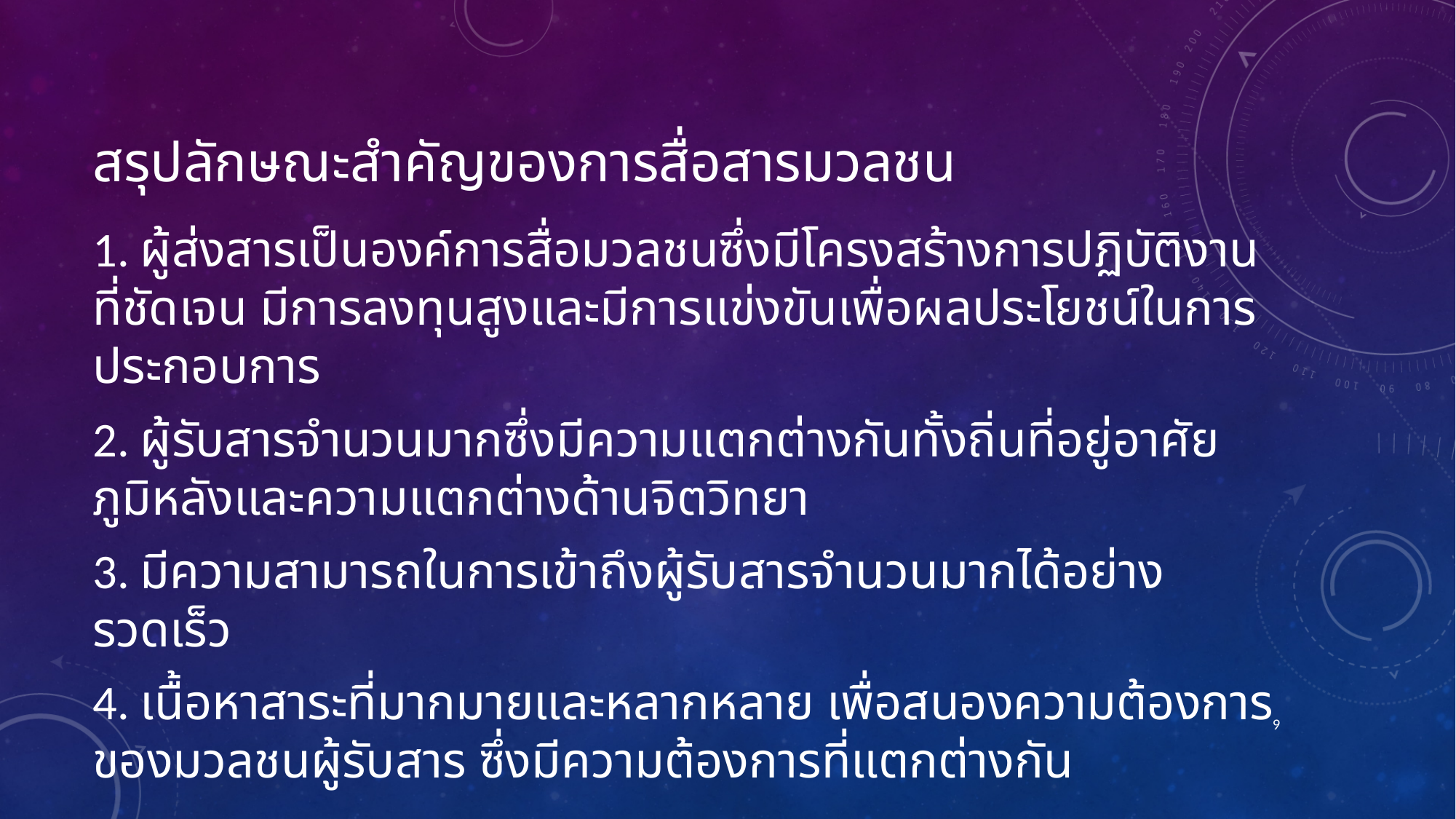

# สรุปลักษณะสำคัญของการสื่อสารมวลชน
1. ผู้ส่งสารเป็นองค์การสื่อมวลชนซึ่งมีโครงสร้างการปฏิบัติงานที่ชัดเจน มีการลงทุนสูงและมีการแข่งขันเพื่อผลประโยชน์ในการประกอบการ
2. ผู้รับสารจำนวนมากซึ่งมีความแตกต่างกันทั้งถิ่นที่อยู่อาศัย ภูมิหลังและความแตกต่างด้านจิตวิทยา
3. มีความสามารถในการเข้าถึงผู้รับสารจำนวนมากได้อย่างรวดเร็ว
4. เนื้อหาสาระที่มากมายและหลากหลาย เพื่อสนองความต้องการของมวลชนผู้รับสาร ซึ่งมีความต้องการที่แตกต่างกัน
9